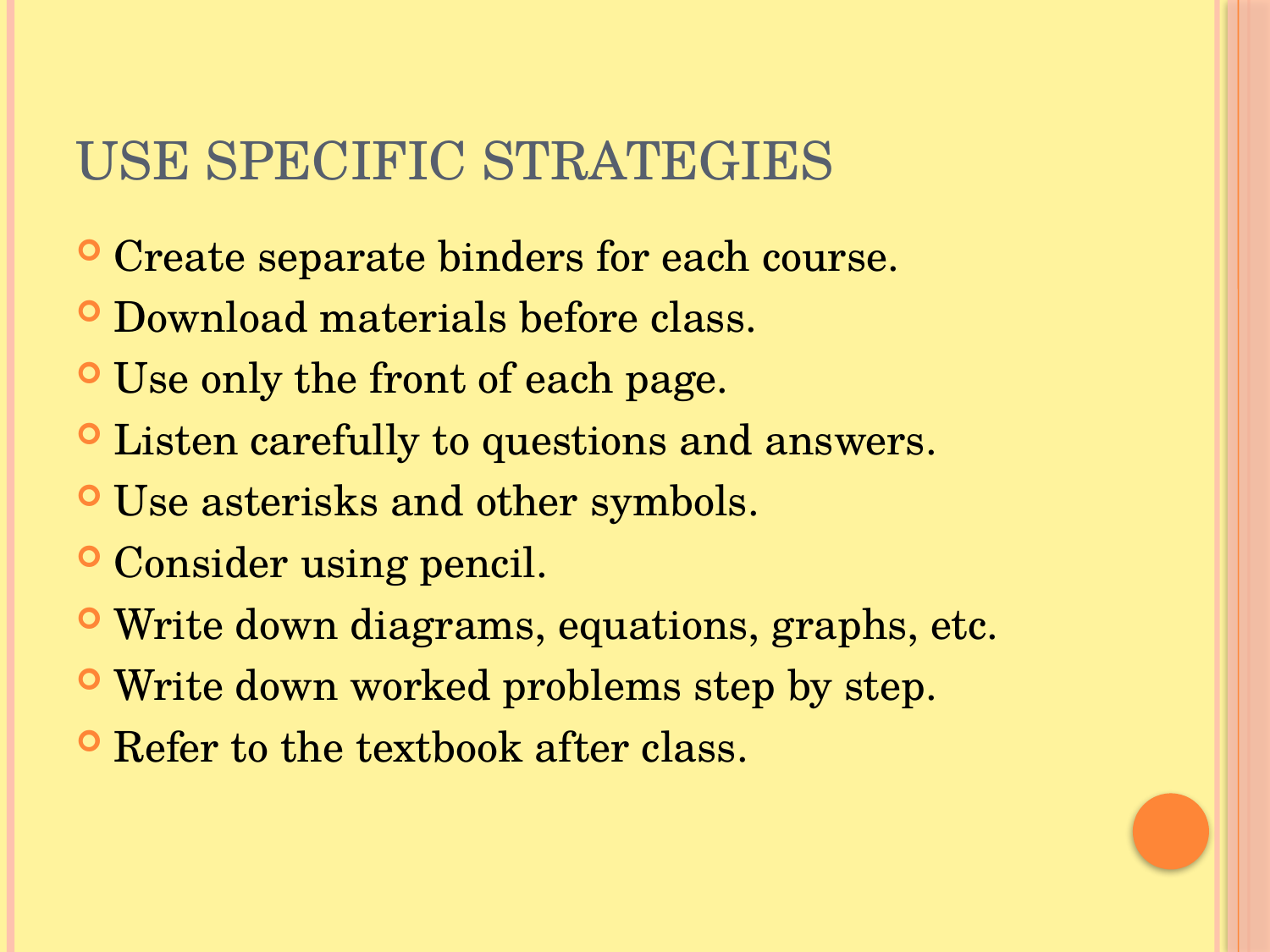

# Use Specific Strategies
Create separate binders for each course.
Download materials before class.
Use only the front of each page.
Listen carefully to questions and answers.
Use asterisks and other symbols.
Consider using pencil.
Write down diagrams, equations, graphs, etc.
Write down worked problems step by step.
Refer to the textbook after class.